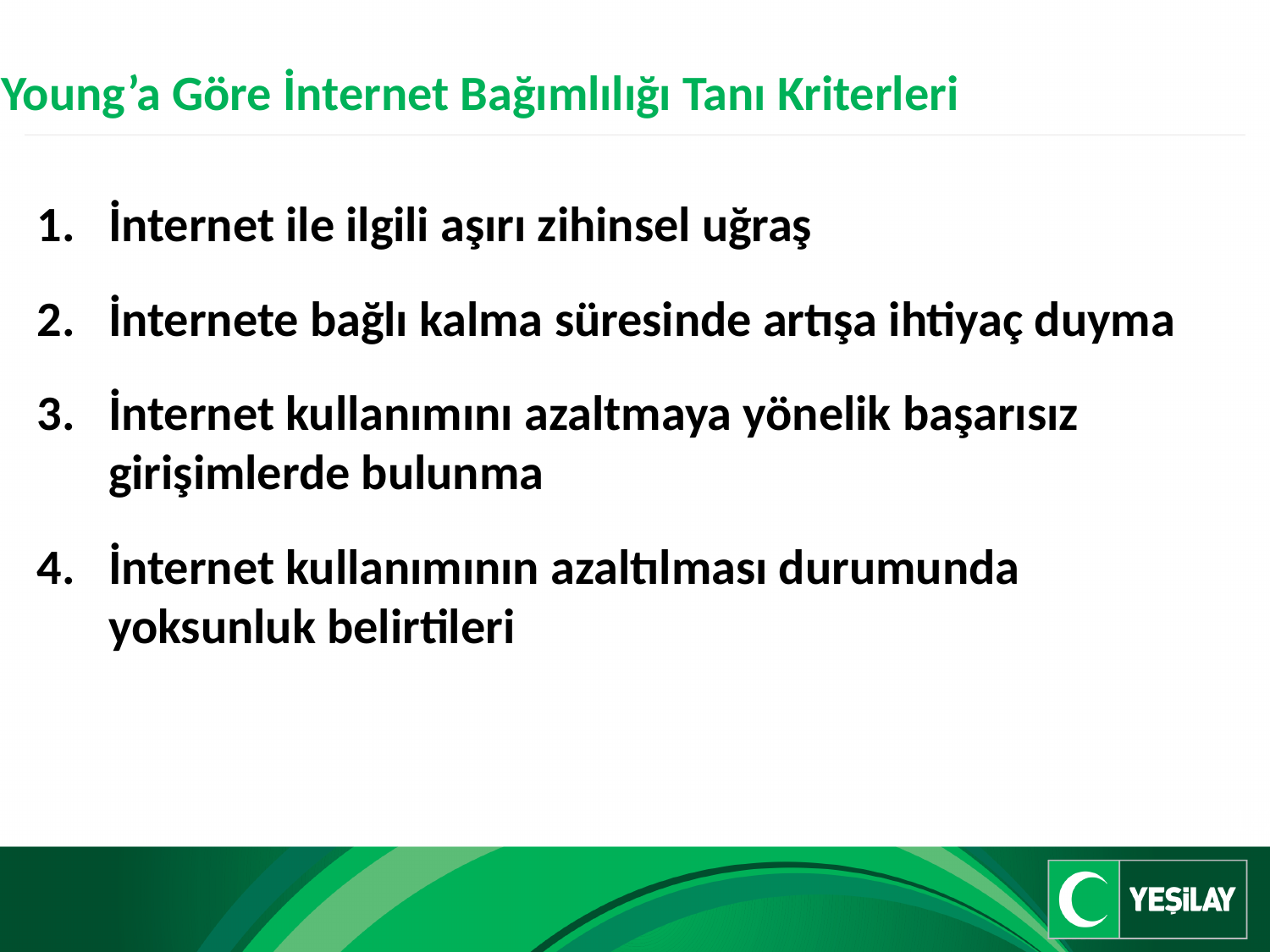

Young’a Göre İnternet Bağımlılığı Tanı Kriterleri
İnternet ile ilgili aşırı zihinsel uğraş
İnternete bağlı kalma süresinde artışa ihtiyaç duyma
İnternet kullanımını azaltmaya yönelik başarısız girişimlerde bulunma
İnternet kullanımının azaltılması durumunda yoksunluk belirtileri
(1/2)